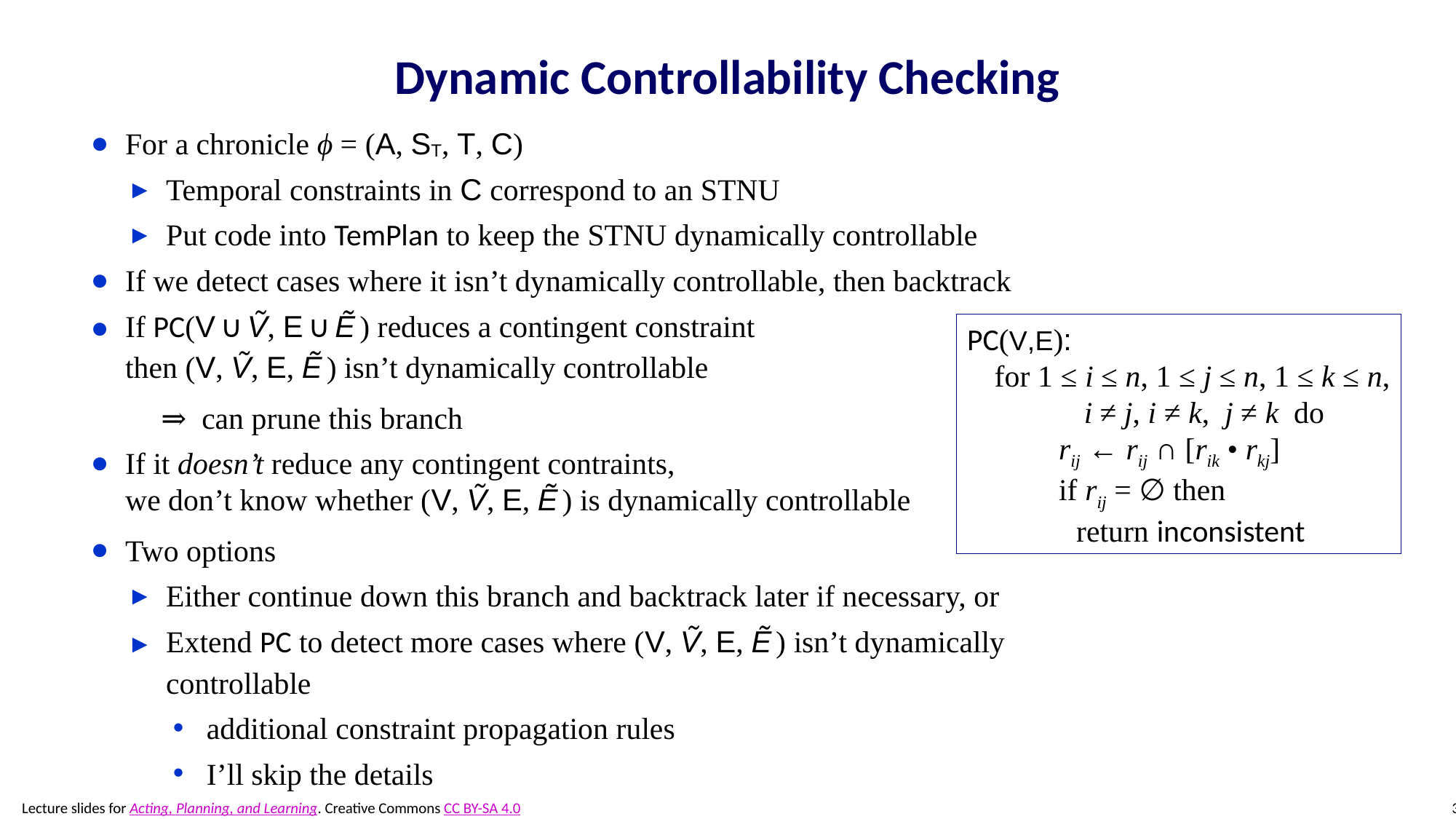

# Dynamic Controllability Checking
For a chronicle ϕ = (A, ST, T, C)
Temporal constraints in C correspond to an STNU
Put code into TemPlan to keep the STNU dynamically controllable
If we detect cases where it isn’t dynamically controllable, then backtrack
If PC(V ∪ Ṽ, E ∪ Ẽ ) reduces a contingent constraint
then (V, Ṽ, E, Ẽ ) isn’t dynamically controllable
   ⇒  can prune this branch
If it doesn’t reduce any contingent contraints,
we don’t know whether (V, Ṽ, E, Ẽ ) is dynamically controllable
Two options
Either continue down this branch and backtrack later if necessary, or
Extend PC to detect more cases where (V, Ṽ, E, Ẽ ) isn’t dynamically controllable
additional constraint propagation rules
I’ll skip the details
PC(V,E):
	for 1 ≤ i ≤ n, 1 ≤ j ≤ n, 1 ≤ k ≤ n,
			 i ≠ j, i ≠ k,  j ≠ k  do
            rij ← rij ∩ [rik • rkj]
            if rij = ∅ then
			return inconsistent